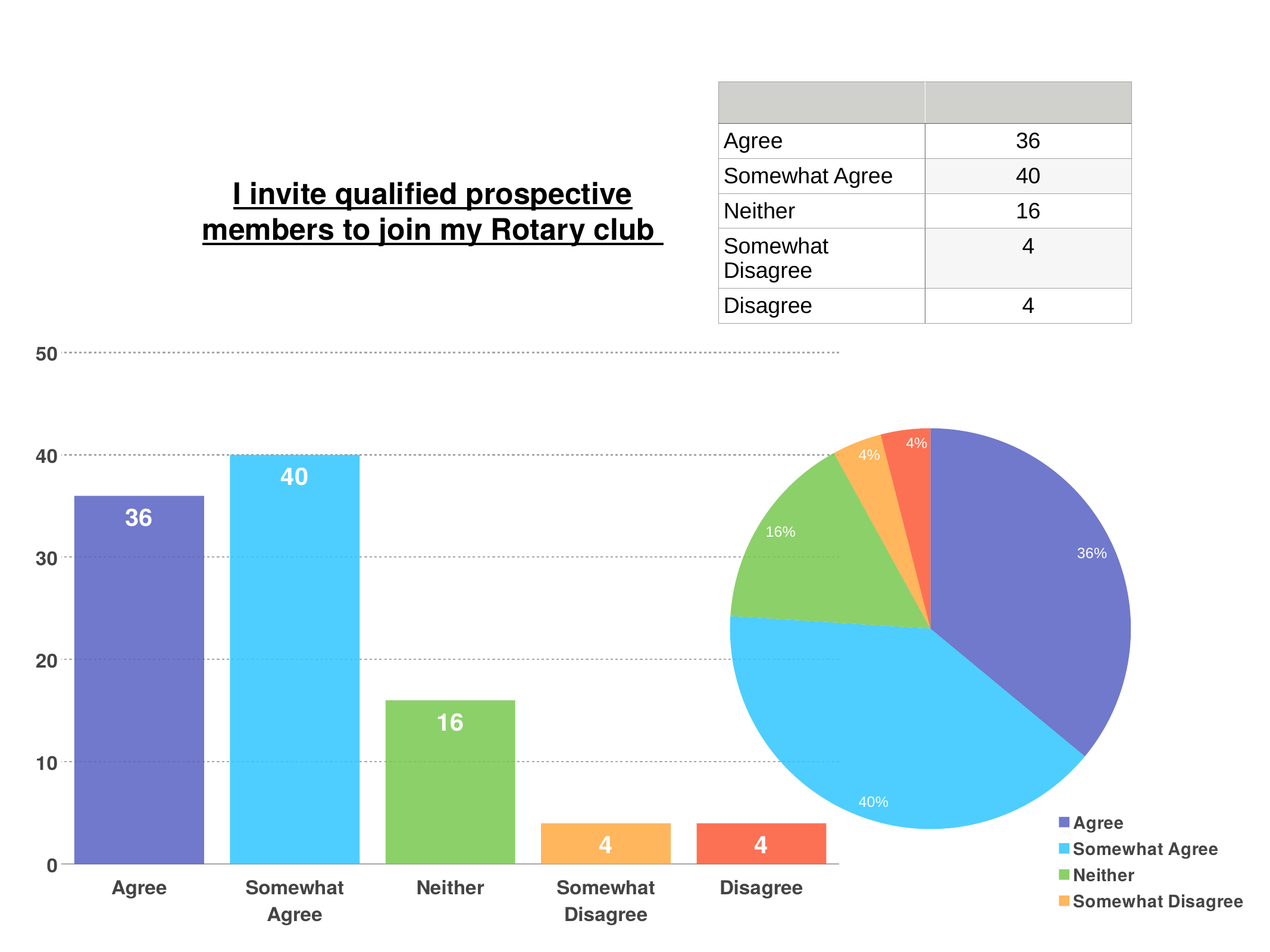

|  |  |
| --- | --- |
| Agree | 36 |
| Somewhat Agree | 40 |
| Neither | 16 |
| Somewhat Disagree | 4 |
| Disagree | 4 |
I invite qualified prospective members to join my Rotary club

### Chart

| Category |  |
|---|---|
| Agree | 36.0 |
| Somewhat Agree | 40.0 |
| Neither | 16.0 |
| Somewhat Disagree | 4.0 |
| Disagree | 4.0 |

### Chart

| Category | Label 4 |
|---|---|
| Agree | 36.0 |
| Somewhat Agree | 40.0 |
| Neither | 16.0 |
| Somewhat Disagree | 4.0 |
| Disagree | 4.0 |